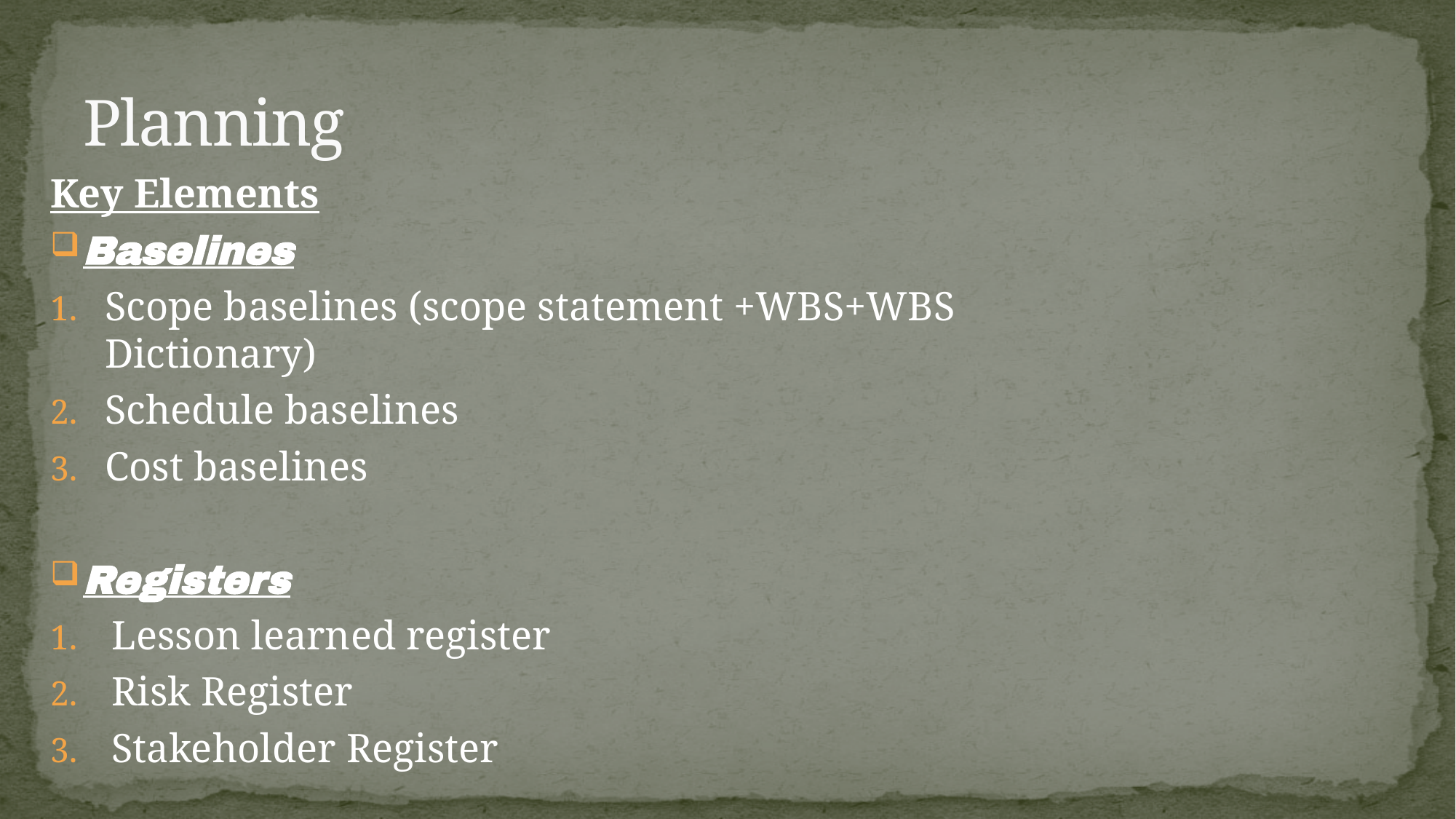

# Planning
Key Elements
Baselines
Scope baselines (scope statement +WBS+WBS Dictionary)
Schedule baselines
Cost baselines

Registers
Lesson learned register
Risk Register
Stakeholder Register